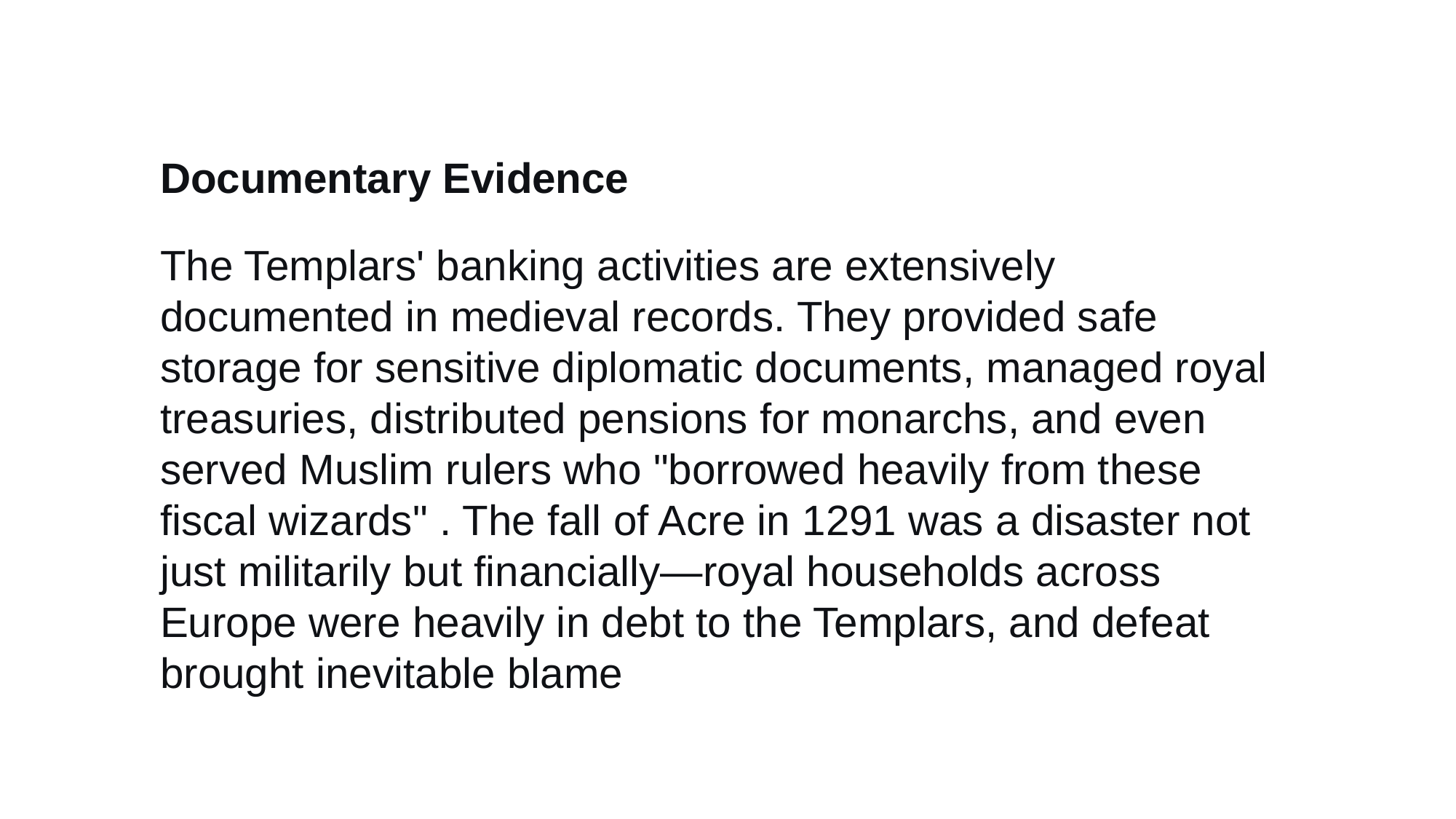

Documentary Evidence
The Templars' banking activities are extensively documented in medieval records. They provided safe storage for sensitive diplomatic documents, managed royal treasuries, distributed pensions for monarchs, and even served Muslim rulers who "borrowed heavily from these fiscal wizards" . The fall of Acre in 1291 was a disaster not just militarily but financially—royal households across Europe were heavily in debt to the Templars, and defeat brought inevitable blame